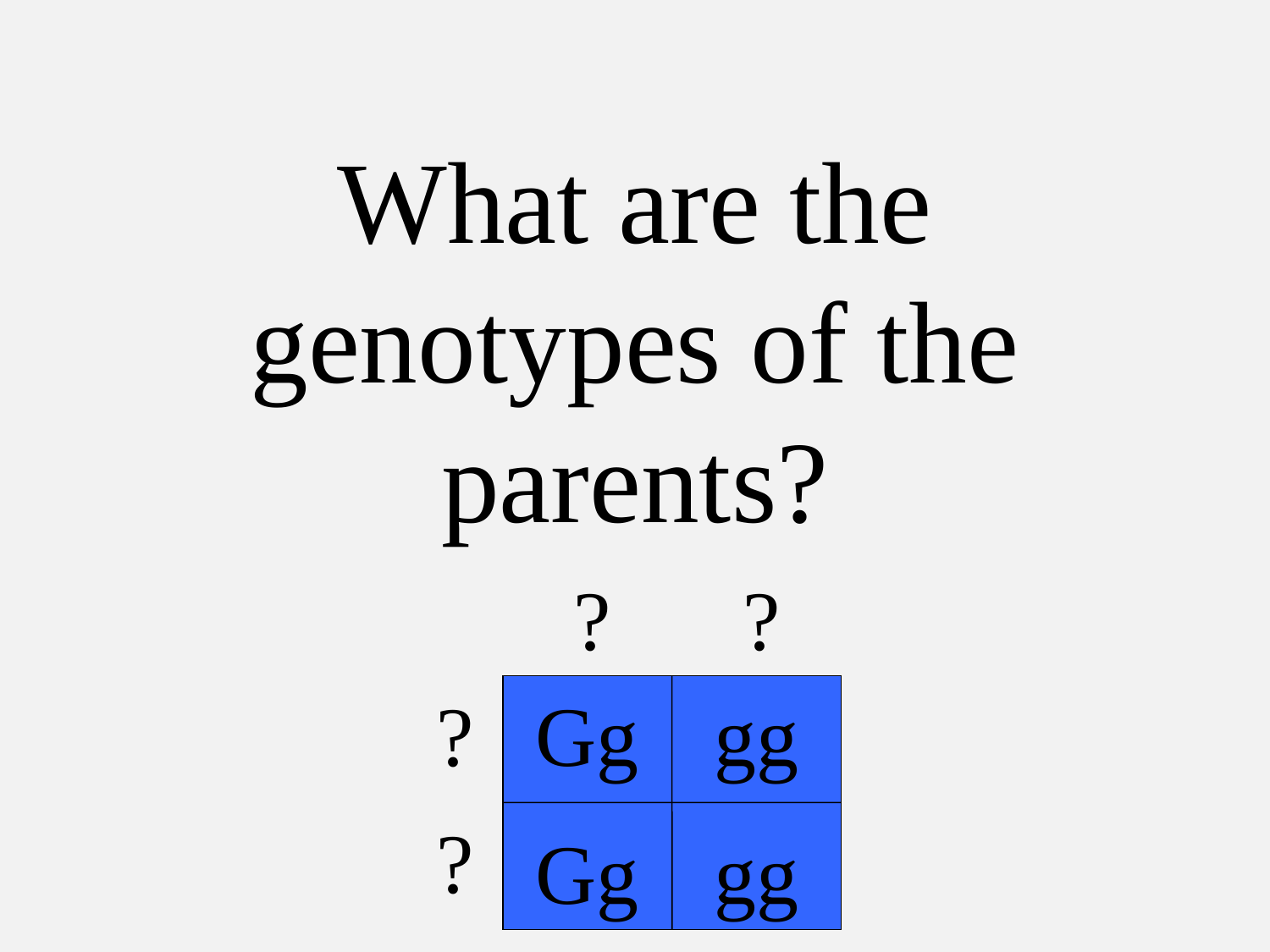

# What are the genotypes of the parents?
?
?
?

Gg

gg
?

Gg
gg